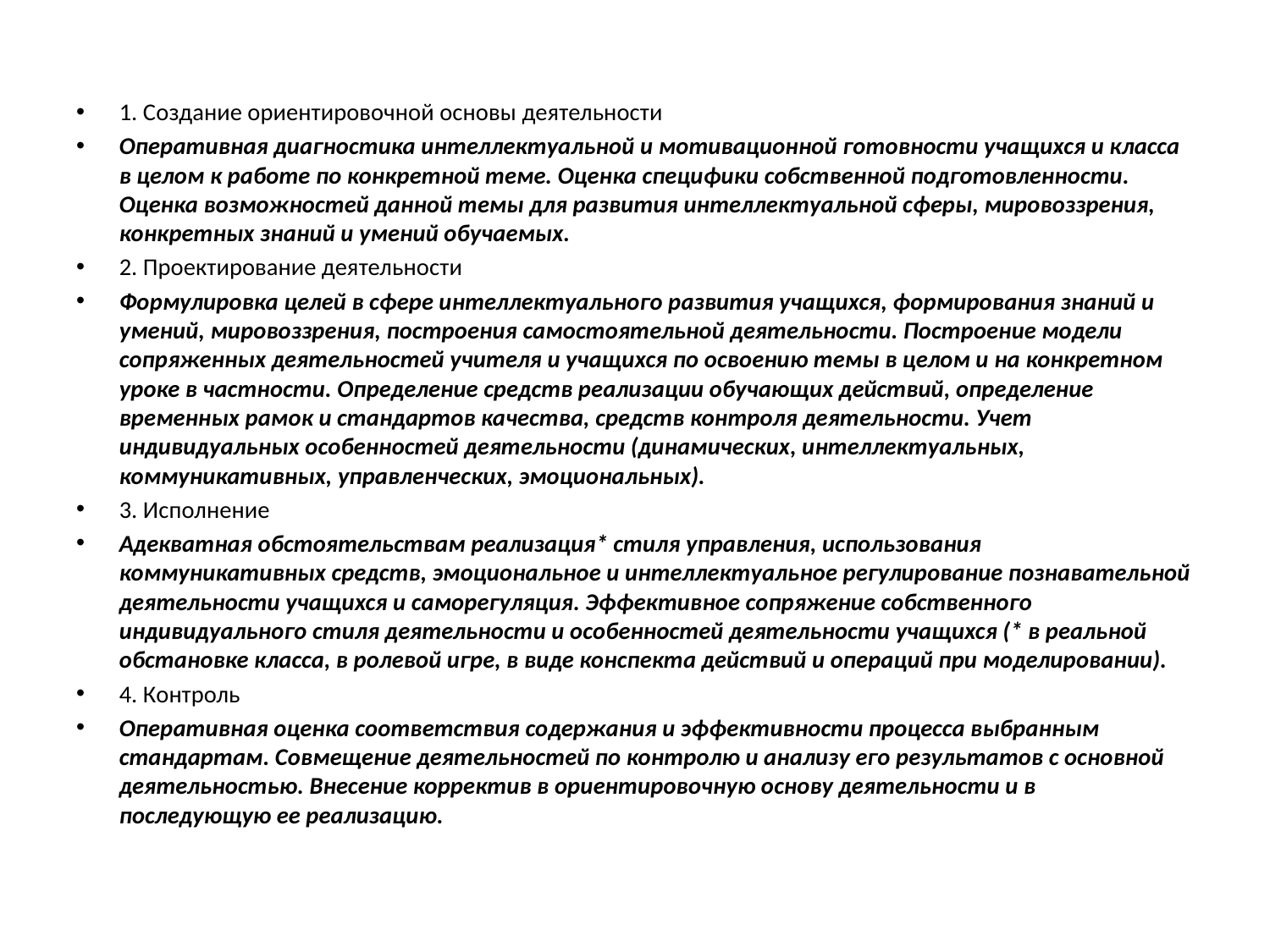

#

1. Создание ориентировочной основы деятельности
Оперативная диагностика интеллектуальной и мотивационной готовности учащихся и класса в целом к работе по конкретной теме. Оценка специфики собственной подготовленности. Оценка возможностей данной темы для развития интеллектуальной сферы, мировоззрения, конкретных знаний и умений обучаемых.
2. Проектирование деятельности
Формулировка целей в сфере интеллектуального развития учащихся, формирования знаний и умений, мировоззрения, построения самостоятельной деятельности. Построение модели сопряженных деятельностей учителя и учащихся по освоению темы в целом и на конкретном уроке в частности. Определение средств реализации обучающих действий, определение временных рамок и стандартов качества, средств контроля деятельности. Учет индивидуальных особенностей деятельности (динамических, интеллектуальных, коммуникативных, управленческих, эмоциональных).
3. Исполнение
Адекватная обстоятельствам реализация* стиля управления, использования коммуникативных средств, эмоциональное и интеллектуальное регулирование познавательной деятельности учащихся и саморегуляция. Эффективное сопряжение собственного индивидуального стиля деятельности и особенностей деятельности учащихся (* в реальной обстановке класса, в ролевой игре, в виде конспекта действий и операций при моделировании).
4. Контроль
Оперативная оценка соответствия содержания и эффективности процесса выбранным стандартам. Совмещение деятельностей по контролю и анализу его результатов с основной деятельностью. Внесение корректив в ориентировочную основу деятельности и в последующую ее реализацию.